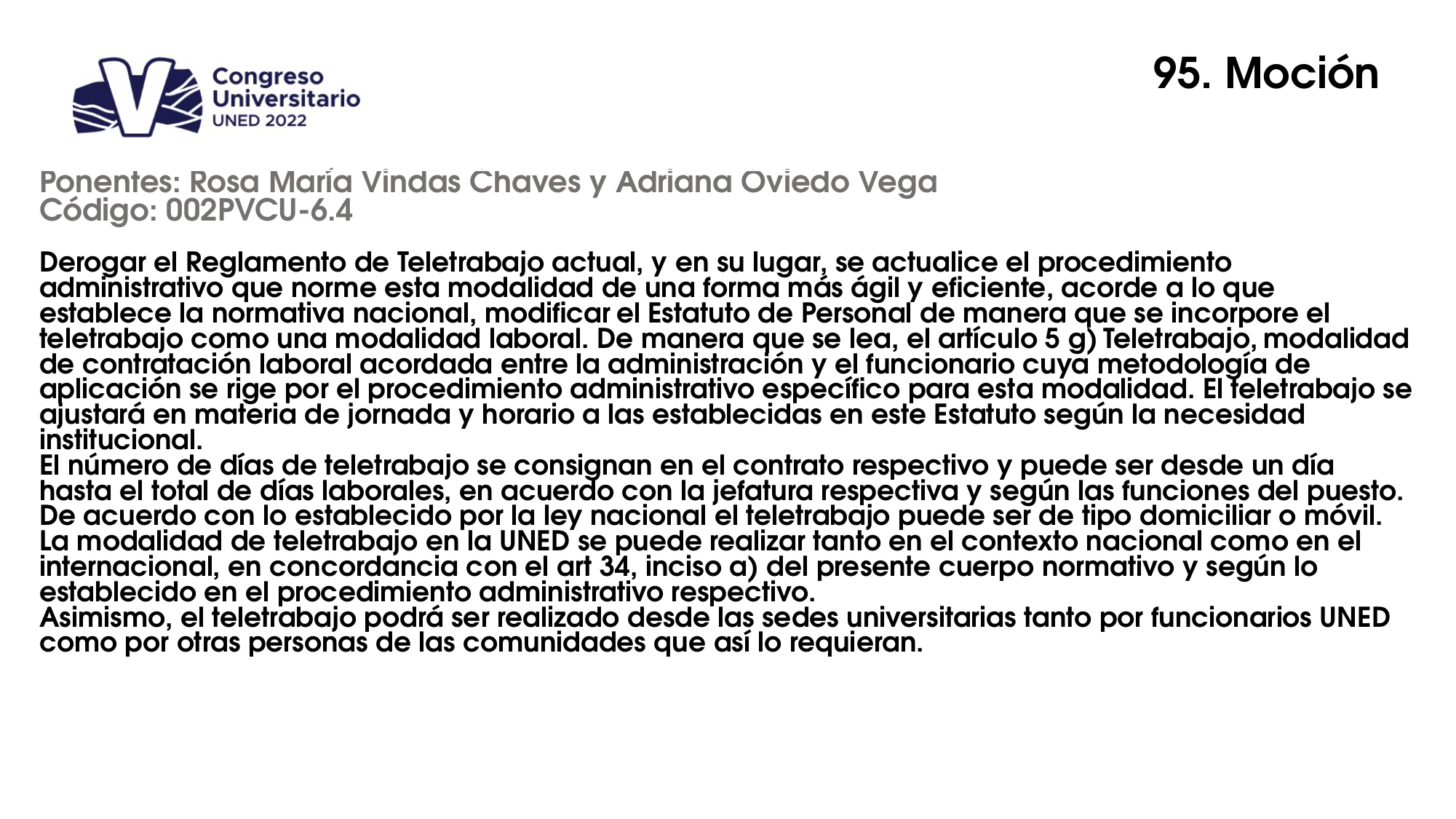

95. Moción
| Ponentes: Rosa María Vindas Chaves y Adriana Oviedo Vega Código: 002PVCU-6.4 |
| --- |
| Derogar el Reglamento de Teletrabajo actual, y en su lugar, se actualice el procedimiento administrativo que norme esta modalidad de una forma más ágil y eficiente, acorde a lo que establece la normativa nacional, modificar el Estatuto de Personal de manera que se incorpore el teletrabajo como una modalidad laboral. De manera que se lea, el artículo 5 g) Teletrabajo, modalidad de contratación laboral acordada entre la administración y el funcionario cuya metodología de aplicación se rige por el procedimiento administrativo específico para esta modalidad. El teletrabajo se ajustará en materia de jornada y horario a las establecidas en este Estatuto según la necesidad institucional. El número de días de teletrabajo se consignan en el contrato respectivo y puede ser desde un día hasta el total de días laborales, en acuerdo con la jefatura respectiva y según las funciones del puesto. De acuerdo con lo establecido por la ley nacional el teletrabajo puede ser de tipo domiciliar o móvil. La modalidad de teletrabajo en la UNED se puede realizar tanto en el contexto nacional como en el internacional, en concordancia con el art 34, inciso a) del presente cuerpo normativo y según lo establecido en el procedimiento administrativo respectivo. Asimismo, el teletrabajo podrá ser realizado desde las sedes universitarias tanto por funcionarios UNED como por otras personas de las comunidades que así lo requieran. |